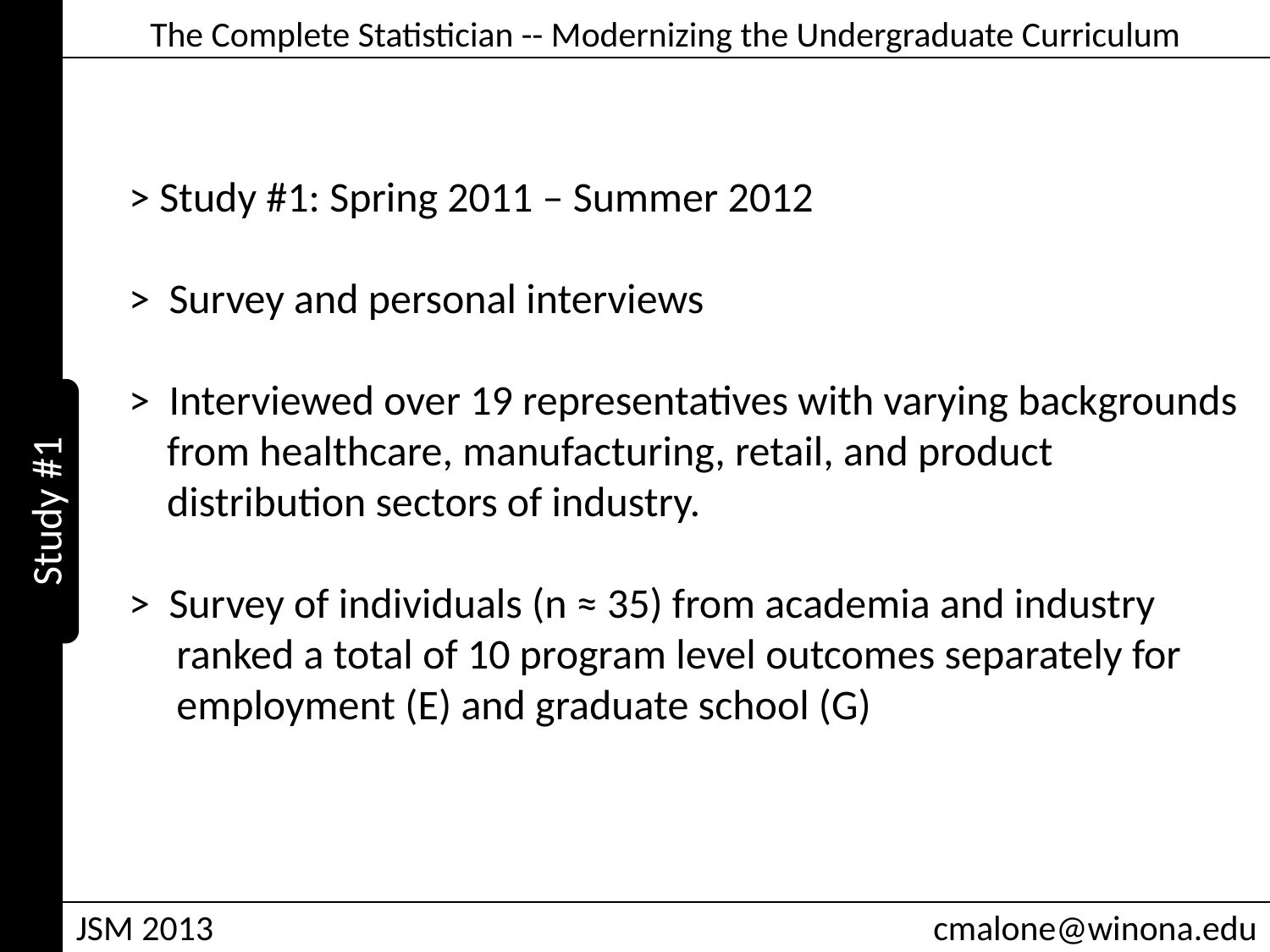

> Study #1: Spring 2011 – Summer 2012
>  Survey and personal interviews
>  Interviewed over 19 representatives with varying backgrounds
    from healthcare, manufacturing, retail, and product
    distribution sectors of industry.

>  Survey of individuals (n ≈ 35) from academia and industry
     ranked a total of 10 program level outcomes separately for
     employment (E) and graduate school (G)
Study #1